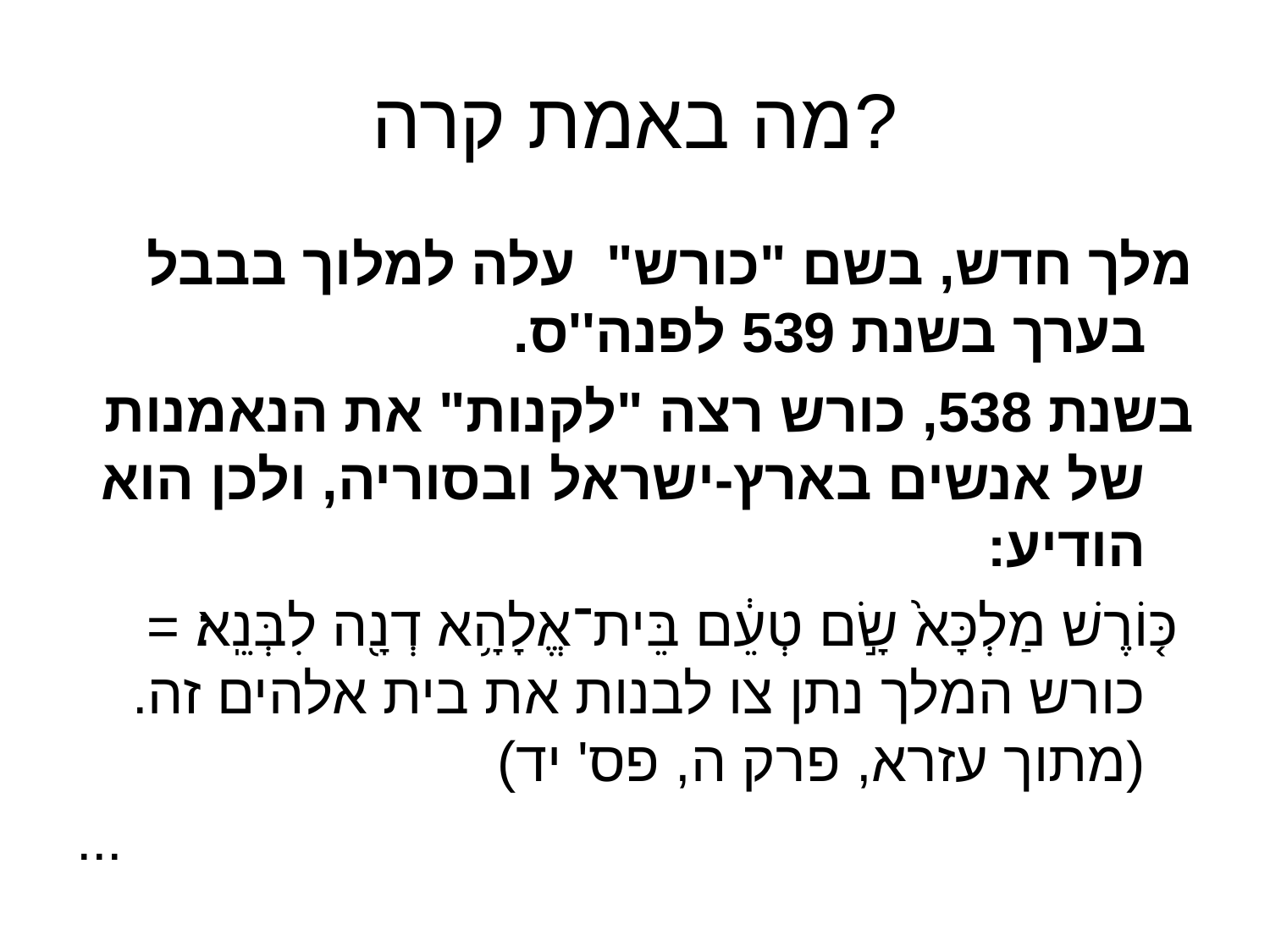

# מה באמת קרה?
מלך חדש, בשם "כורש"  עלה למלוך בבבל בערך בשנת 539 לפנה''ס.
בשנת 538, כורש רצה "לקנות" את הנאמנות של אנשים בארץ-ישראל ובסוריה, ולכן הוא הודיע:
 כּ֤וֹרֶשׁ מַלְכָּא֙ שָׂ֣ם טְעֵ֔ם בֵּית־אֱלָהָ֥א דְנָ֖ה לִבְּנֵֽא׃ = כורש המלך נתן צו לבנות את בית אלהים זה. (מתוך עזרא, פרק ה, פס' יד)
...